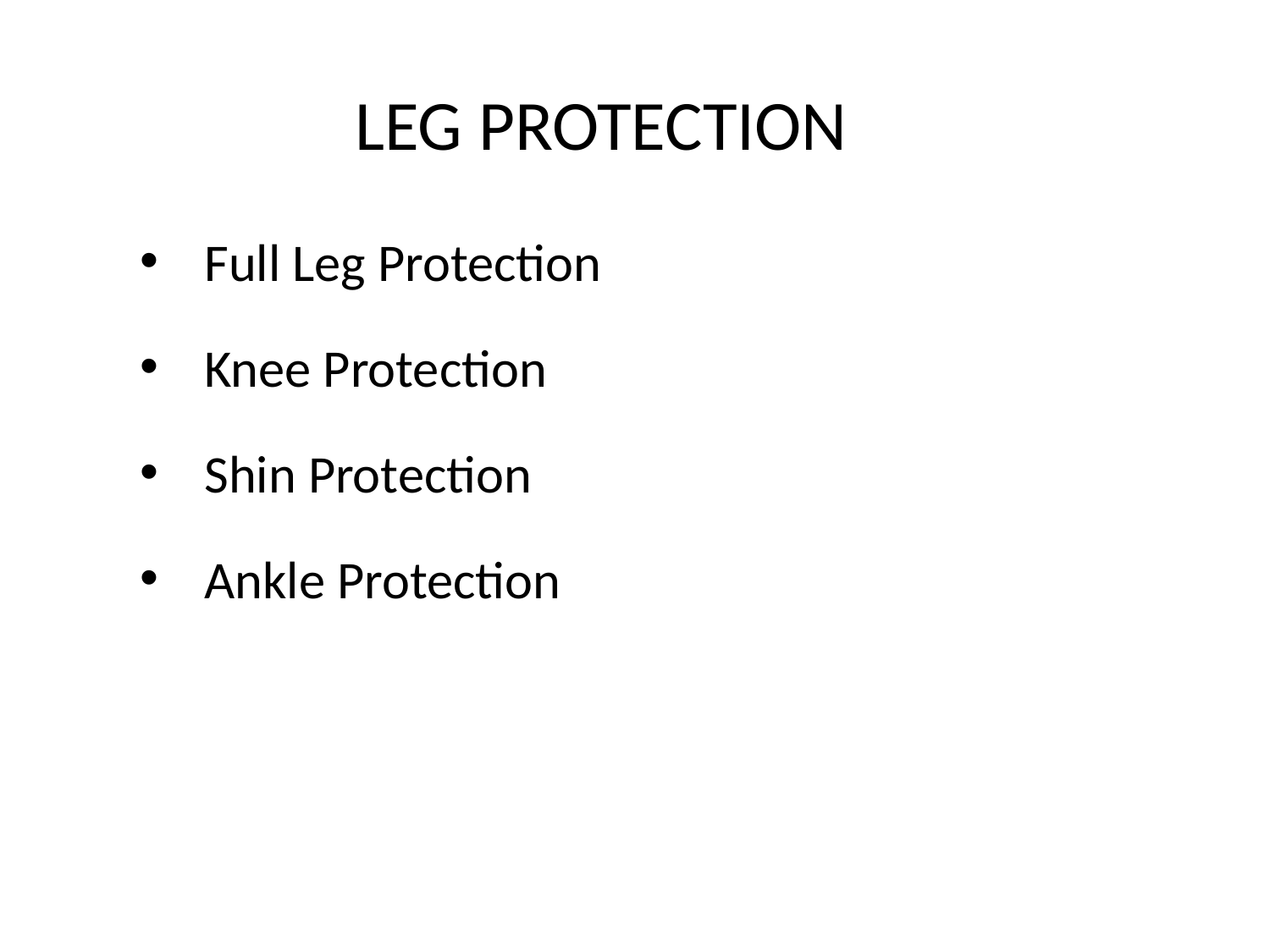

# LEG PROTECTION
Full Leg Protection
Knee Protection
Shin Protection
Ankle Protection
32